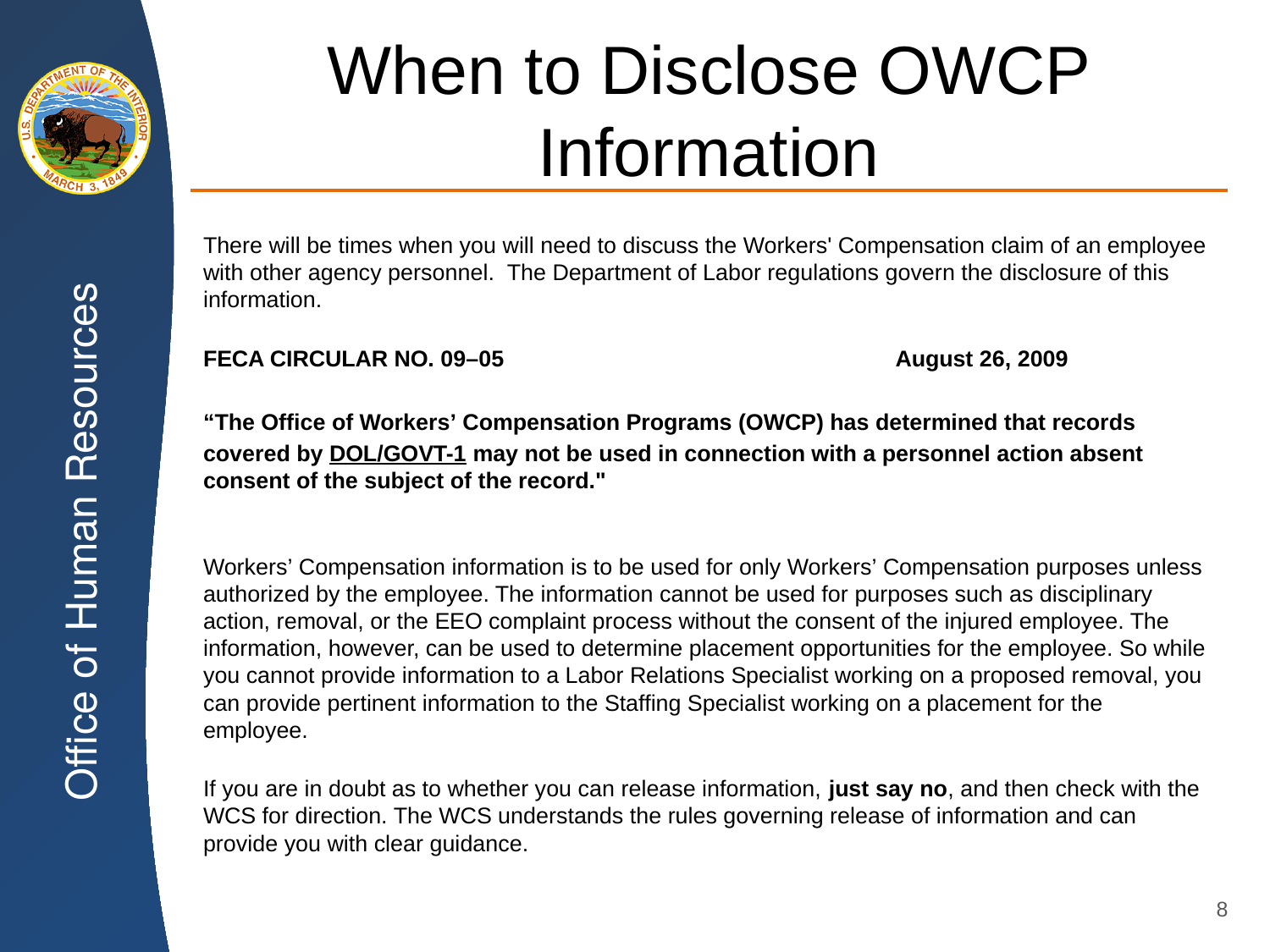

# When to Disclose OWCP Information

There will be times when you will need to discuss the Workers' Compensation claim of an employee with other agency personnel.  The Department of Labor regulations govern the disclosure of this information.

FECA CIRCULAR NO. 09–05                                                              August 26, 2009

“The Office of Workers’ Compensation Programs (OWCP) has determined that records
covered by DOL/GOVT-1 may not be used in connection with a personnel action absent consent of the subject of the record."

Workers’ Compensation information is to be used for only Workers’ Compensation purposes unless authorized by the employee. The information cannot be used for purposes such as disciplinary action, removal, or the EEO complaint process without the consent of the injured employee. The information, however, can be used to determine placement opportunities for the employee. So while you cannot provide information to a Labor Relations Specialist working on a proposed removal, you can provide pertinent information to the Staffing Specialist working on a placement for the employee.

If you are in doubt as to whether you can release information, just say no, and then check with the WCS for direction. The WCS understands the rules governing release of information and can provide you with clear guidance.